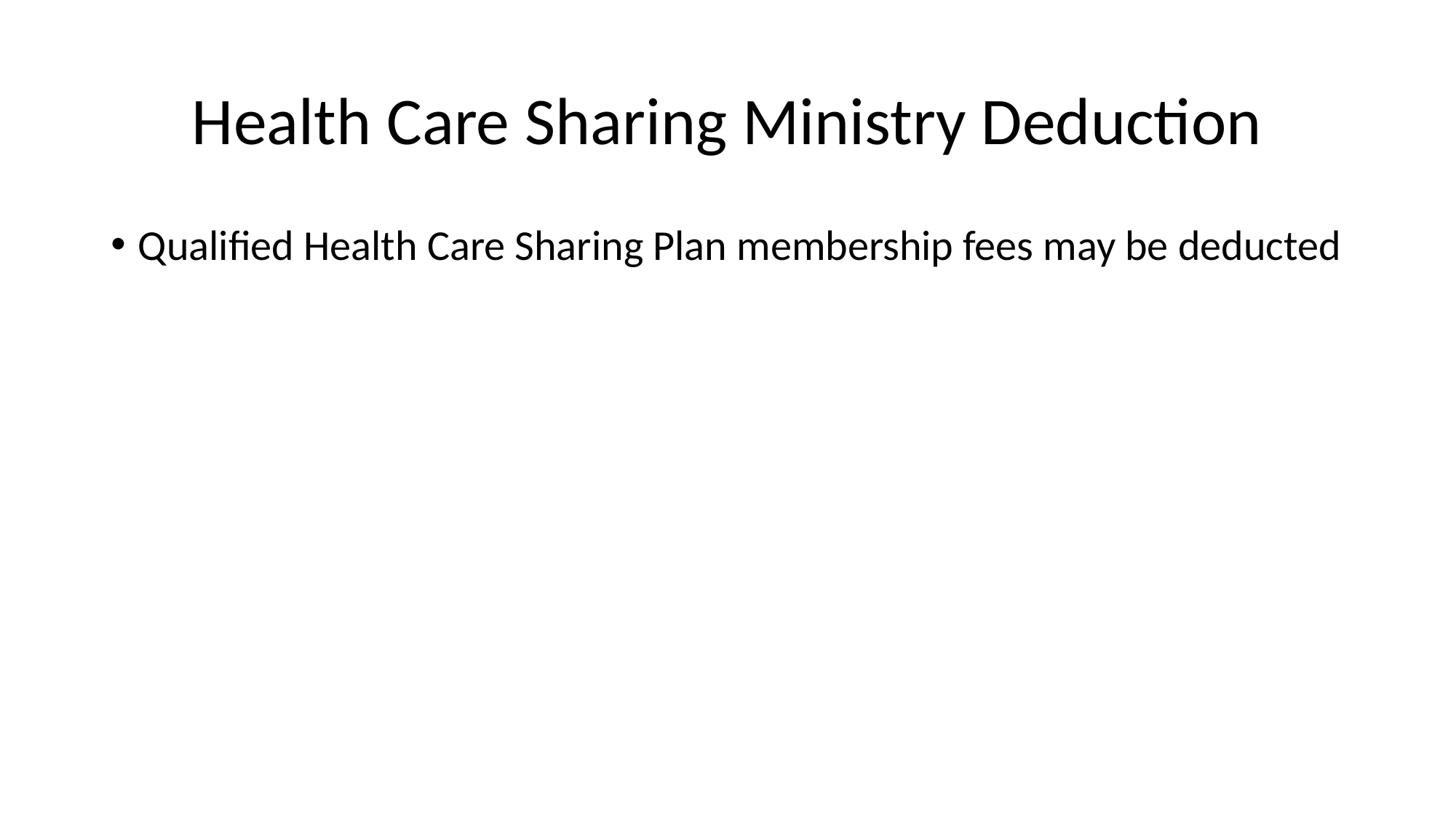

# Health Care Sharing Ministry Deduction
Qualified Health Care Sharing Plan membership fees may be deducted